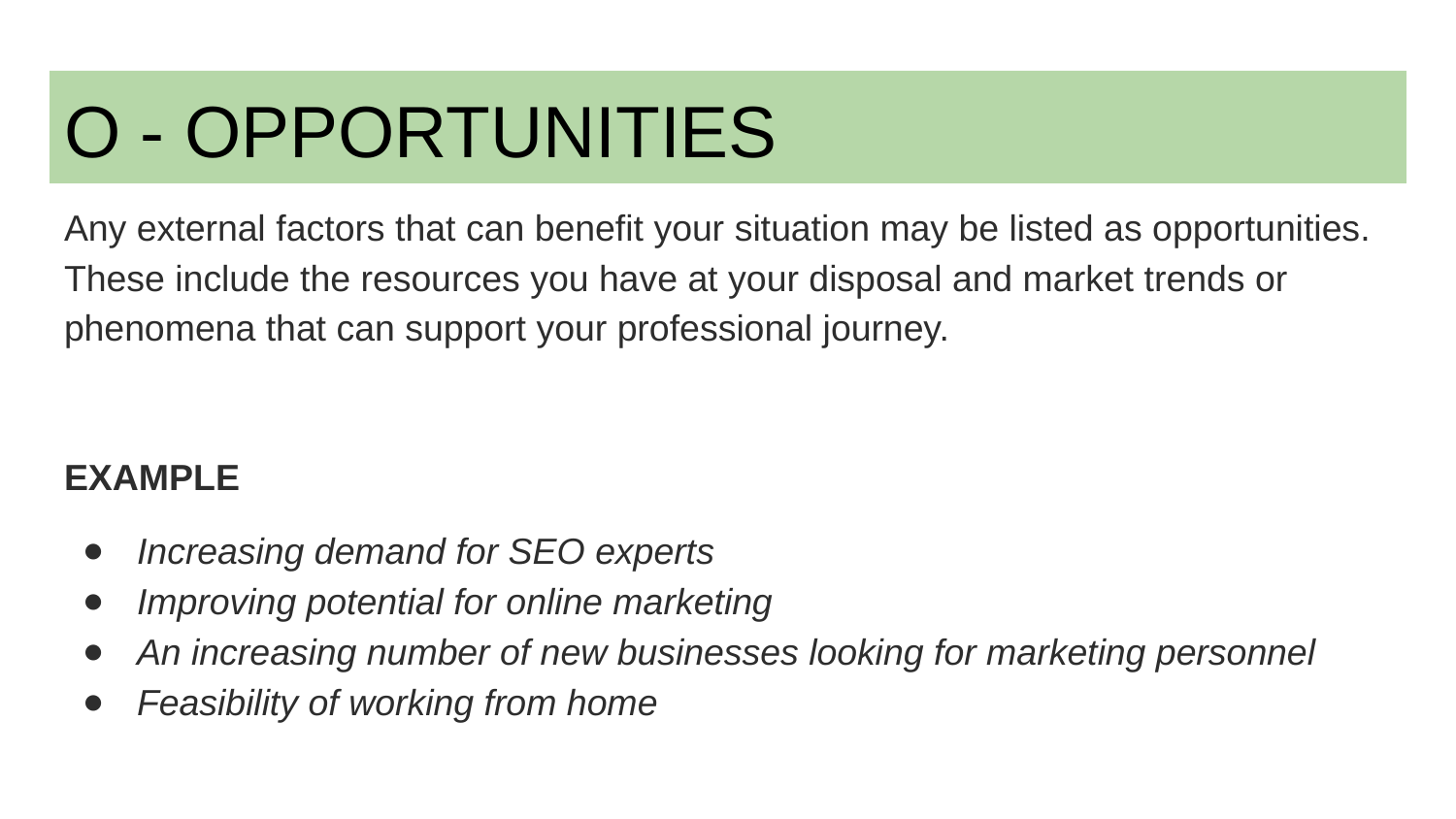

# O - OPPORTUNITIES
Any external factors that can benefit your situation may be listed as opportunities. These include the resources you have at your disposal and market trends or phenomena that can support your professional journey.

EXAMPLE
Increasing demand for SEO experts
Improving potential for online marketing
An increasing number of new businesses looking for marketing personnel
Feasibility of working from home